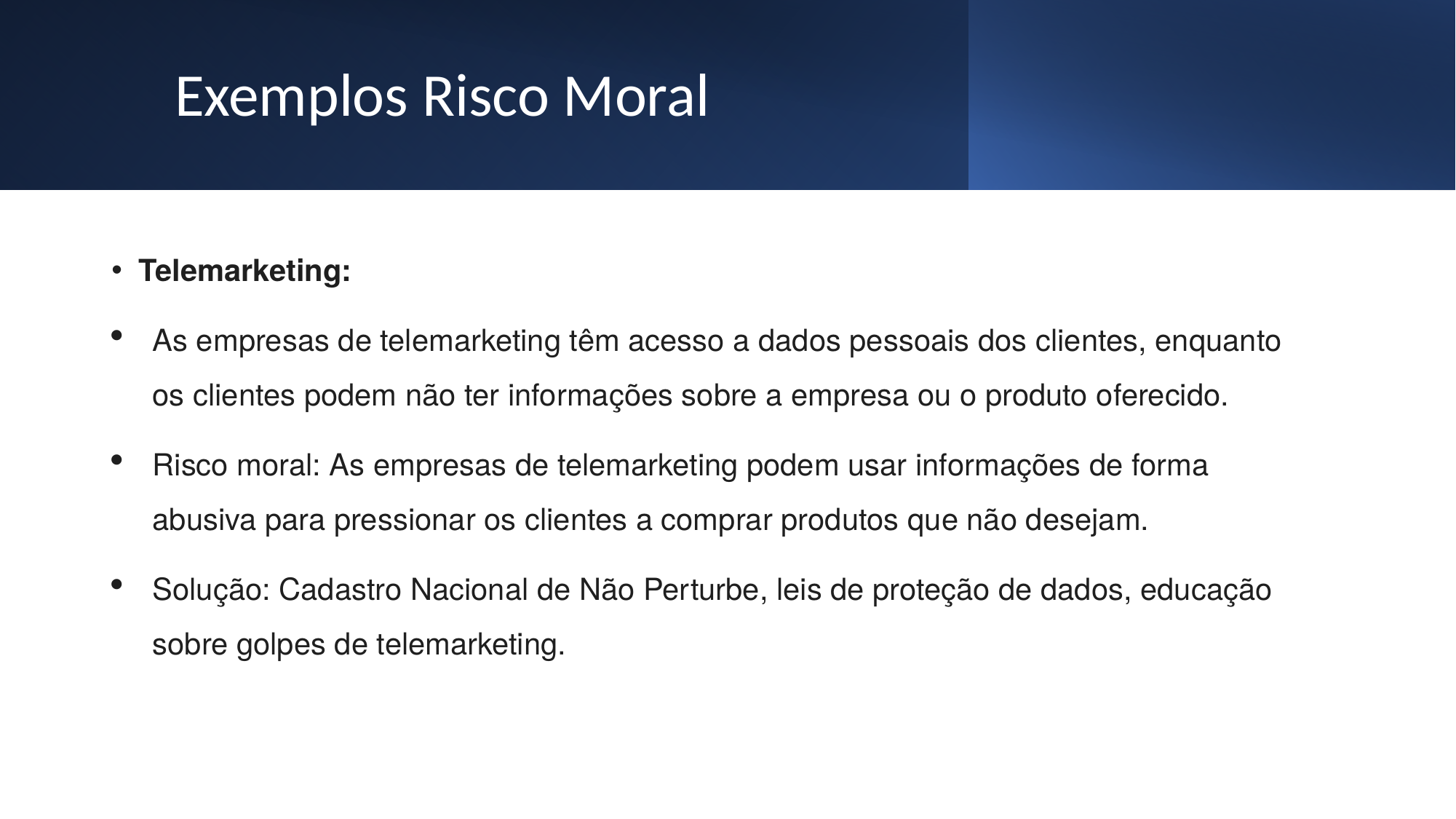

# Exemplos Risco Moral
Telemarketing:
As empresas de telemarketing têm acesso a dados pessoais dos clientes, enquanto os clientes podem não ter informações sobre a empresa ou o produto oferecido.
Risco moral: As empresas de telemarketing podem usar informações de forma abusiva para pressionar os clientes a comprar produtos que não desejam.
Solução: Cadastro Nacional de Não Perturbe, leis de proteção de dados, educação sobre golpes de telemarketing.